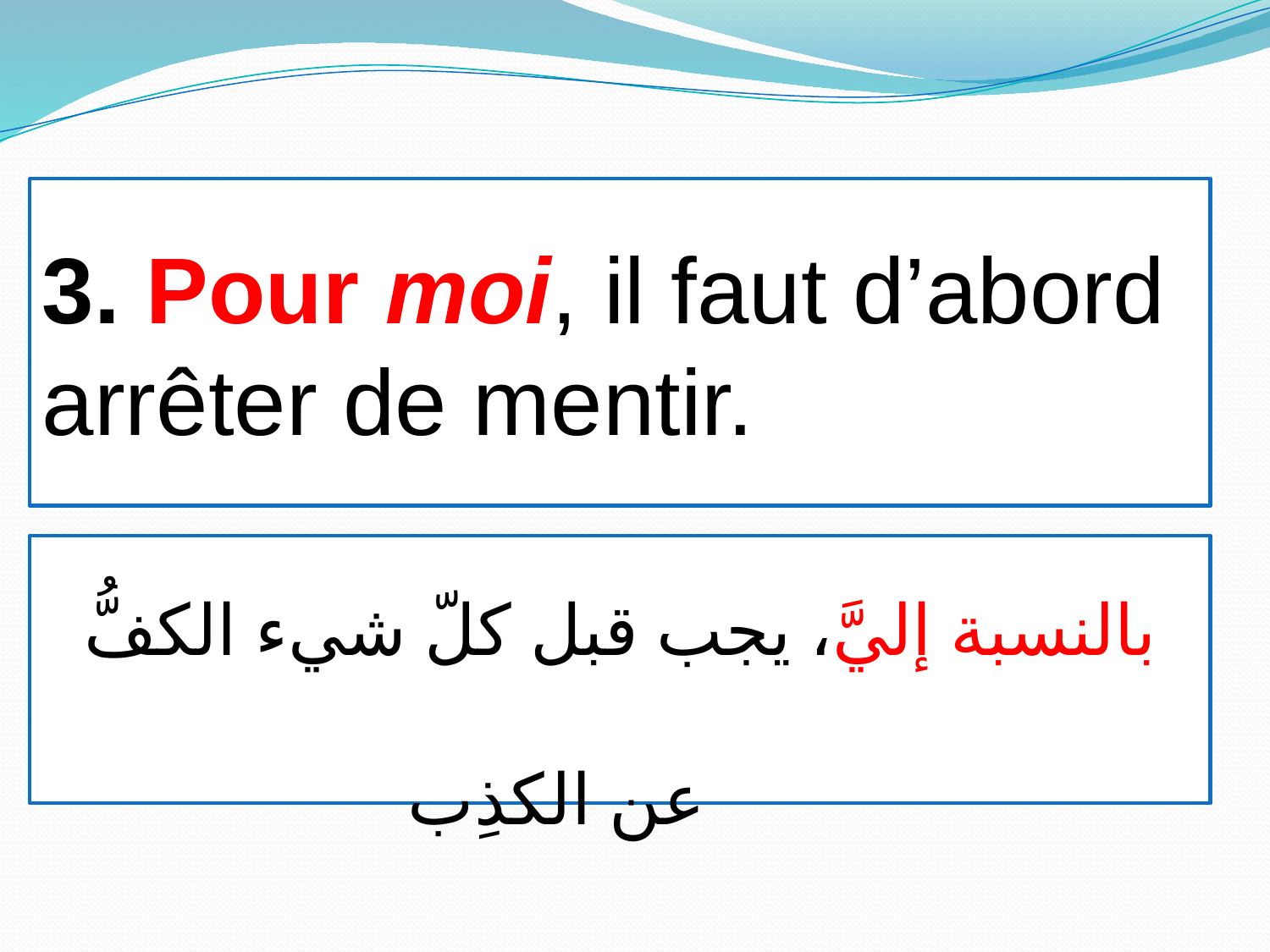

3. Pour moi, il faut d’abord arrêter de mentir.
بالنسبة إليَّ، يجب قبل كلّ شيء الكفُّ عن الكذِب